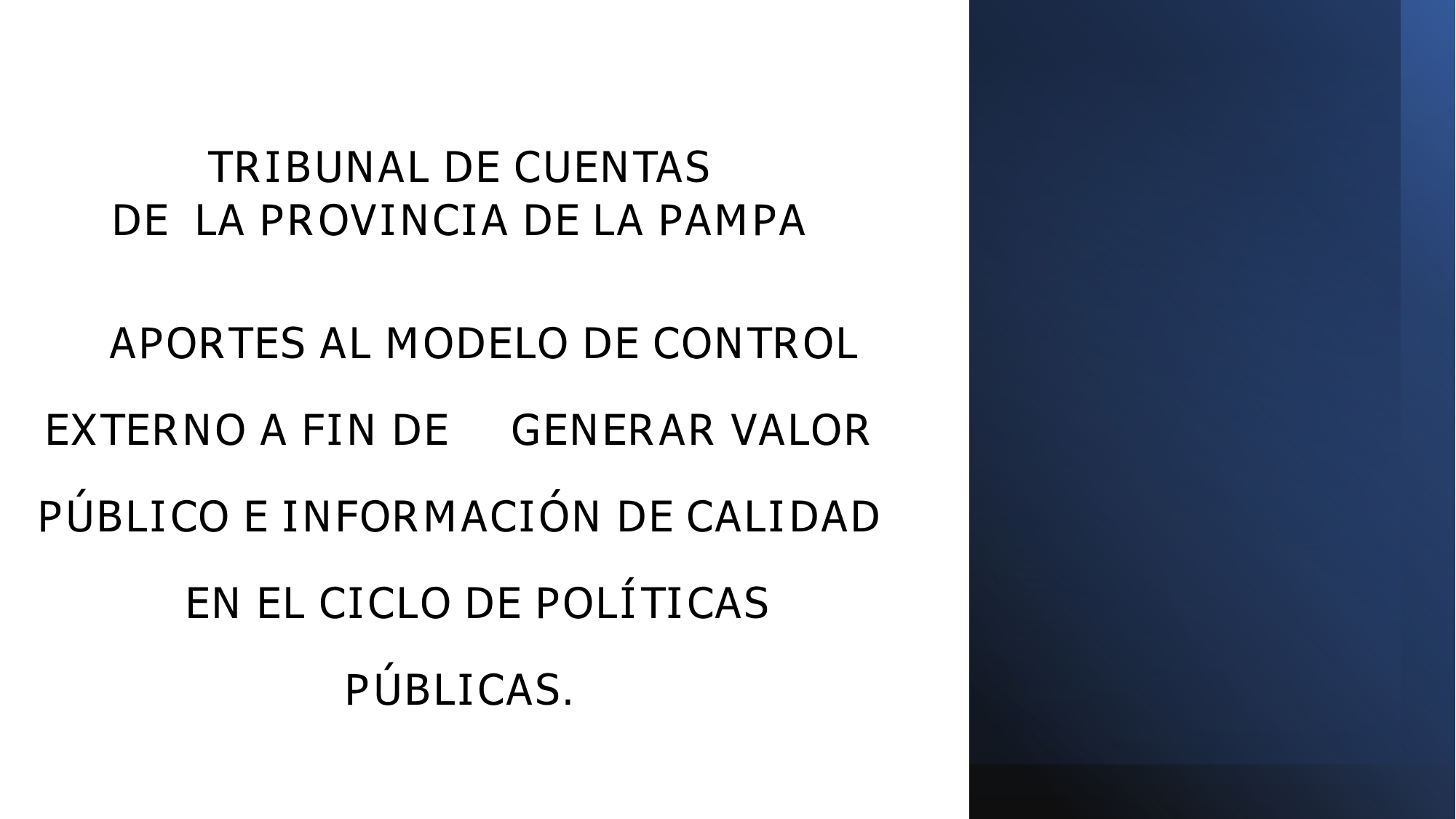

#

 TRIBUNAL DE CUENTAS
DE  LA PROVINCIA DE LA PAMPA

    APORTES AL MODELO DE CONTROL EXTERNO A FIN DE     GENERAR VALOR PÚBLICO E INFORMACIÓN DE CALIDAD    EN EL CICLO DE POLÍTICAS PÚBLICAS.